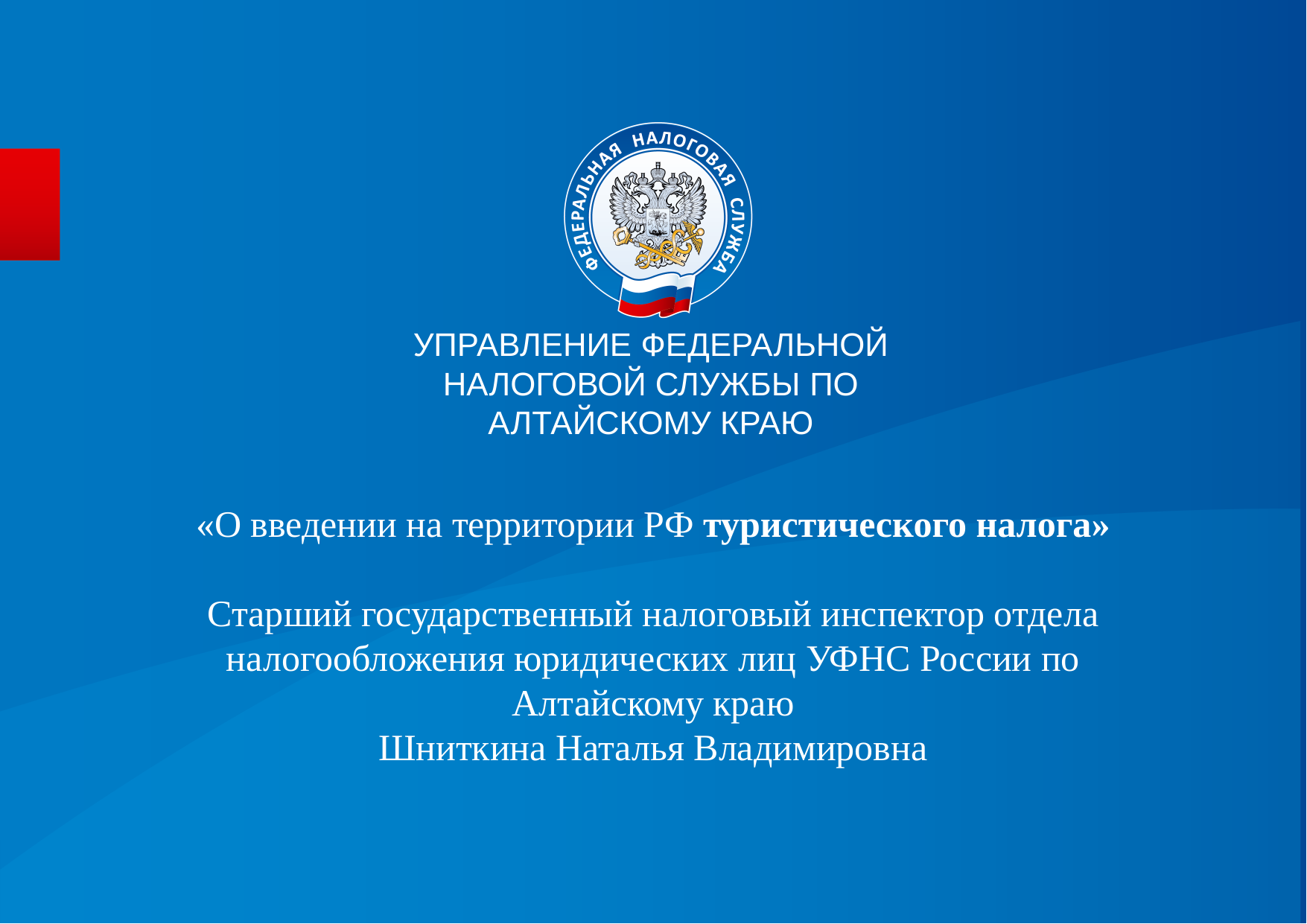

Управление ФЕДЕРАЛЬНОЙ НАЛОГОВОЙ СЛУЖБЫ по алтайскому краю

«О введении на территории РФ туристического налога»

Старший государственный налоговый инспектор отдела налогообложения юридических лиц УФНС России по Алтайскому краю
Шниткина Наталья Владимировна